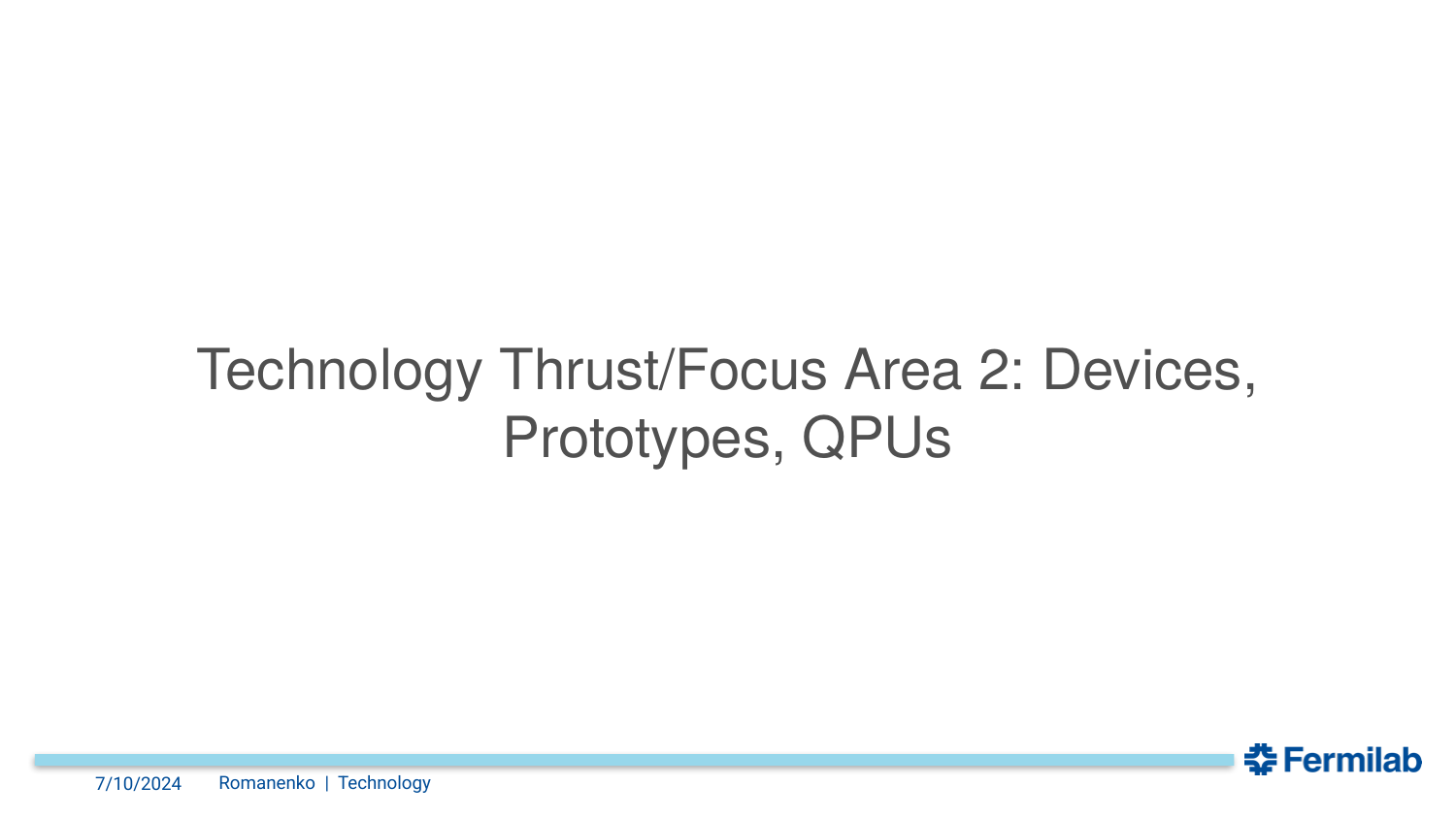

Technology Thrust/Focus Area 2: Devices, Prototypes, QPUs
Romanenko  |  Technology
7/10/2024